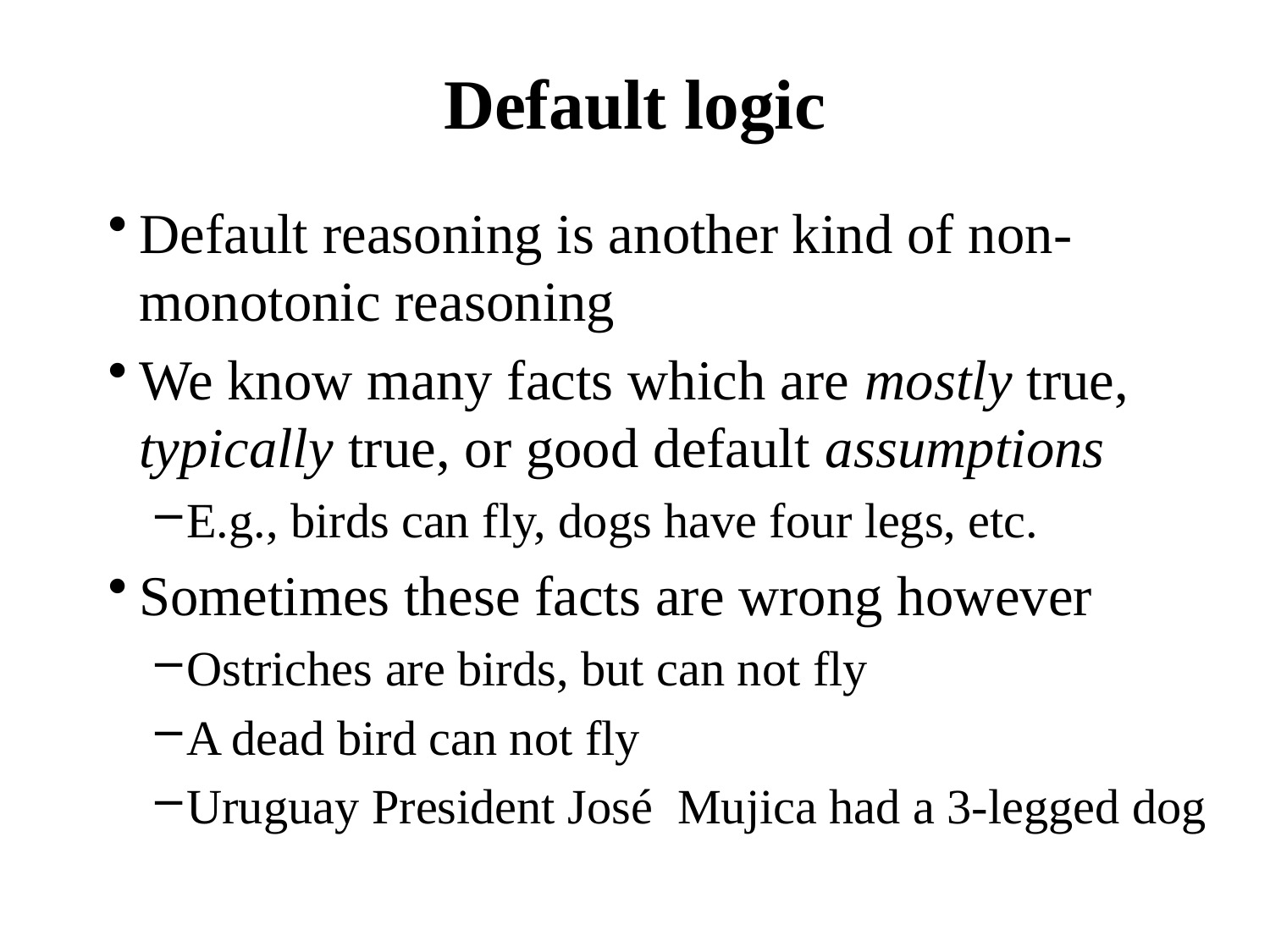

# Default logic
Default reasoning is another kind of non-monotonic reasoning
We know many facts which are mostly true, typically true, or good default assumptions
E.g., birds can fly, dogs have four legs, etc.
Sometimes these facts are wrong however
Ostriches are birds, but can not fly
A dead bird can not fly
Uruguay President José  Mujica had a 3-legged dog